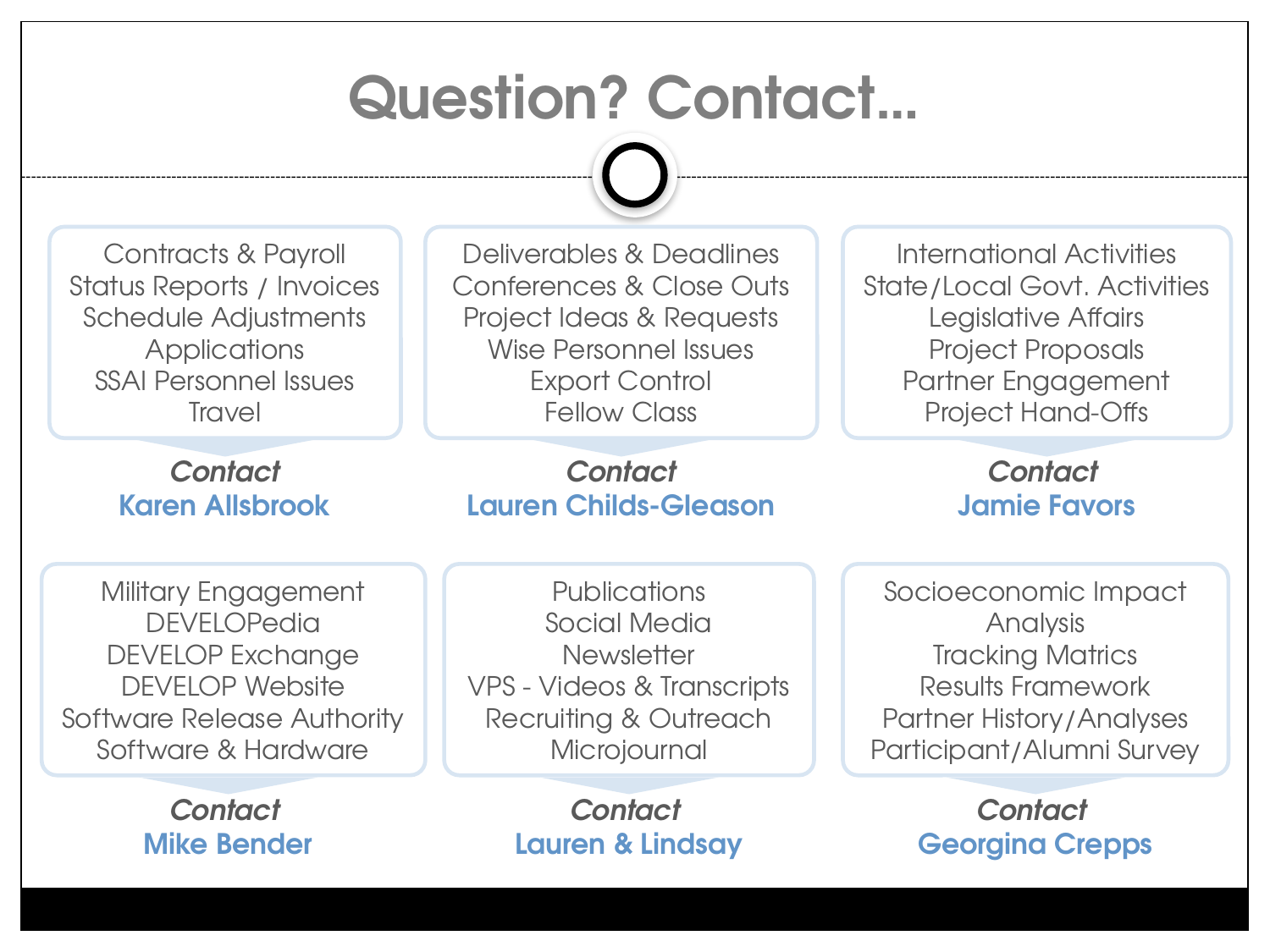

# Question? Contact…
Contracts & Payroll
Status Reports / Invoices
Schedule Adjustments
Applications
SSAI Personnel Issues
Travel

Deliverables & Deadlines
Conferences & Close Outs
Project Ideas & Requests
Wise Personnel Issues
Export Control
Fellow Class

International Activities
State/Local Govt. Activities
Legislative Affairs
Project Proposals
Partner Engagement
Project Hand-Offs

Contact
Karen Allsbrook
Contact
Lauren Childs-Gleason
Contact
Jamie Favors
Military Engagement
DEVELOPedia
DEVELOP Exchange
DEVELOP Website
Software Release Authority
Software & Hardware

Publications
Social Media
Newsletter
VPS - Videos & Transcripts
Recruiting & Outreach
Microjournal

Socioeconomic Impact Analysis
Tracking Matrics
Results Framework
Partner History/Analyses
Participant/Alumni Survey

Contact
Mike Bender
Contact
Lauren & Lindsay
Contact
Georgina Crepps